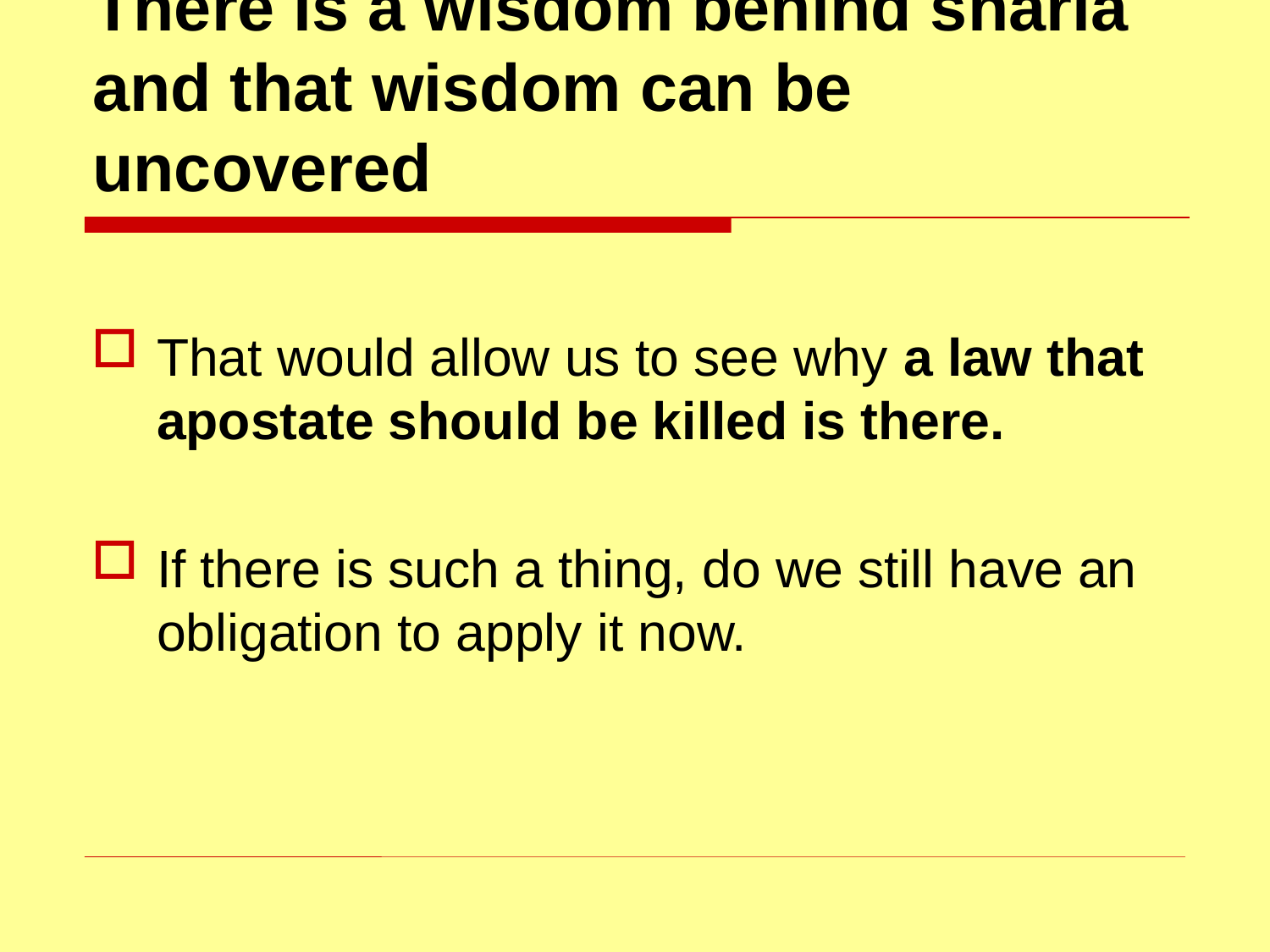

# There is a wisdom behind sharia and that wisdom can be uncovered

That would allow us to see why a law that apostate should be killed is there.

If there is such a thing, do we still have an obligation to apply it now.